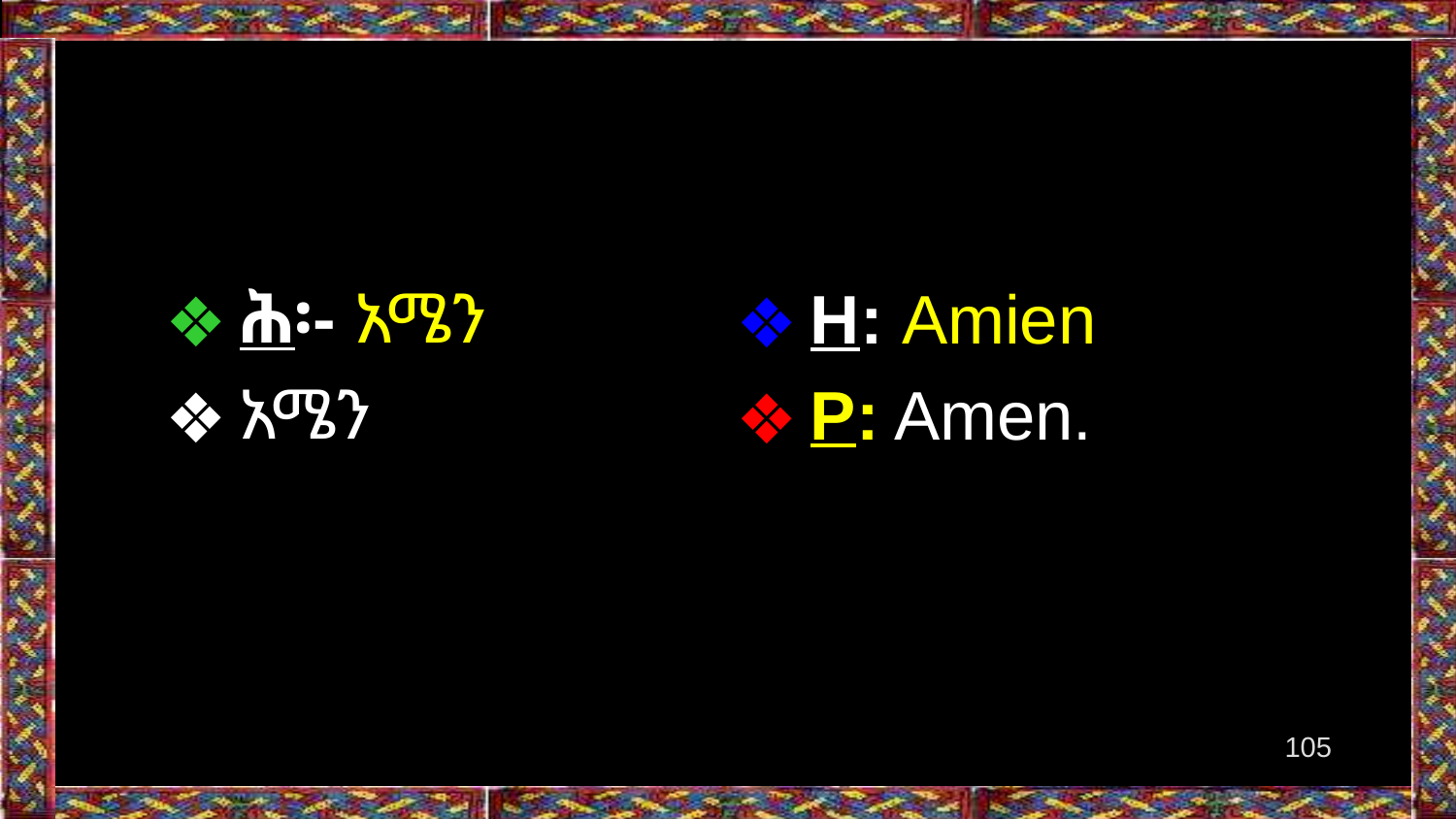

ሕ፡- አሜን
አሜን

H: Amien
P: Amen.
105